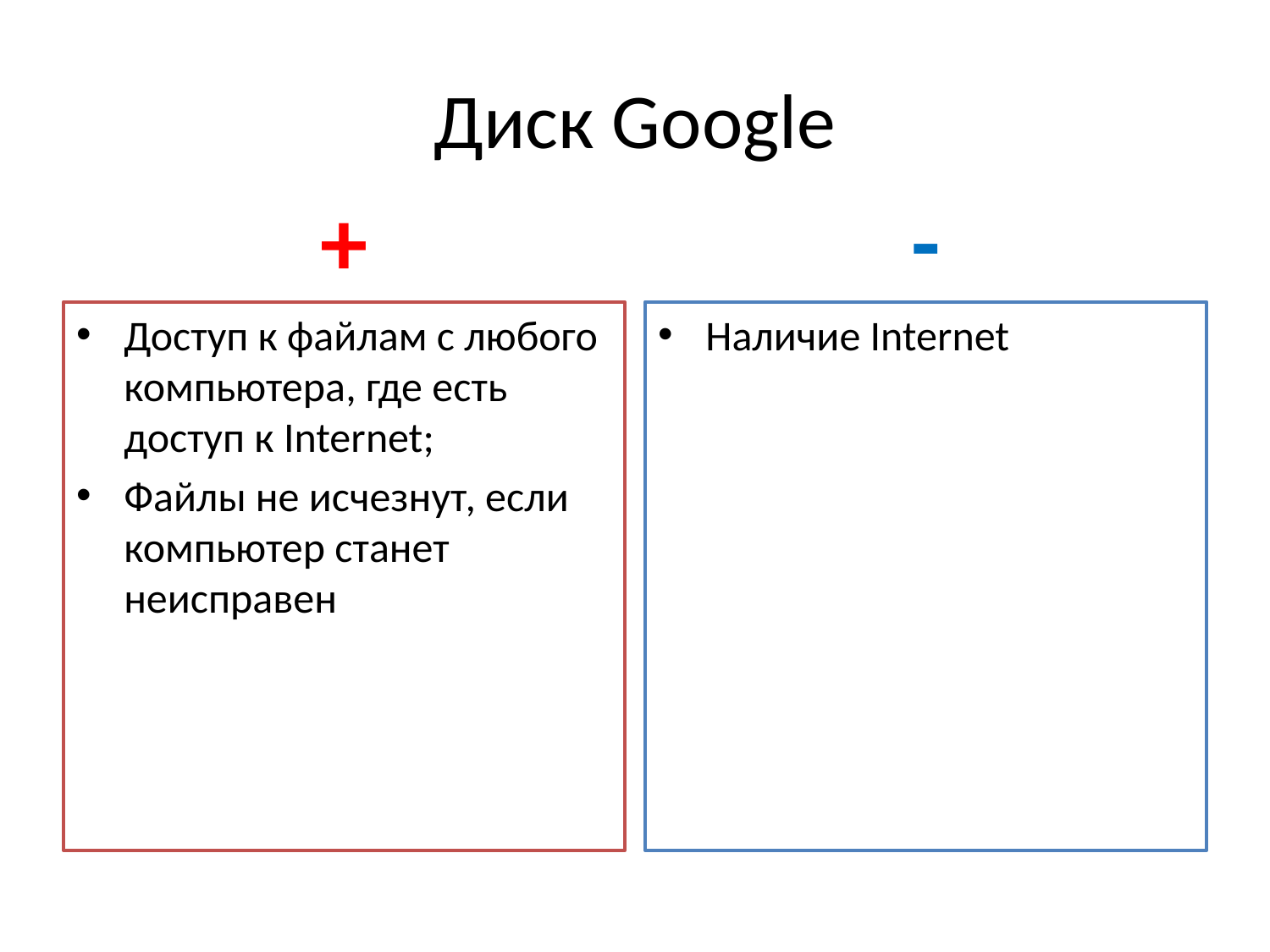

# Диск Google
+
-
Доступ к файлам с любого компьютера, где есть доступ к Internet;
Файлы не исчезнут, если компьютер станет неисправен

Наличие Internet